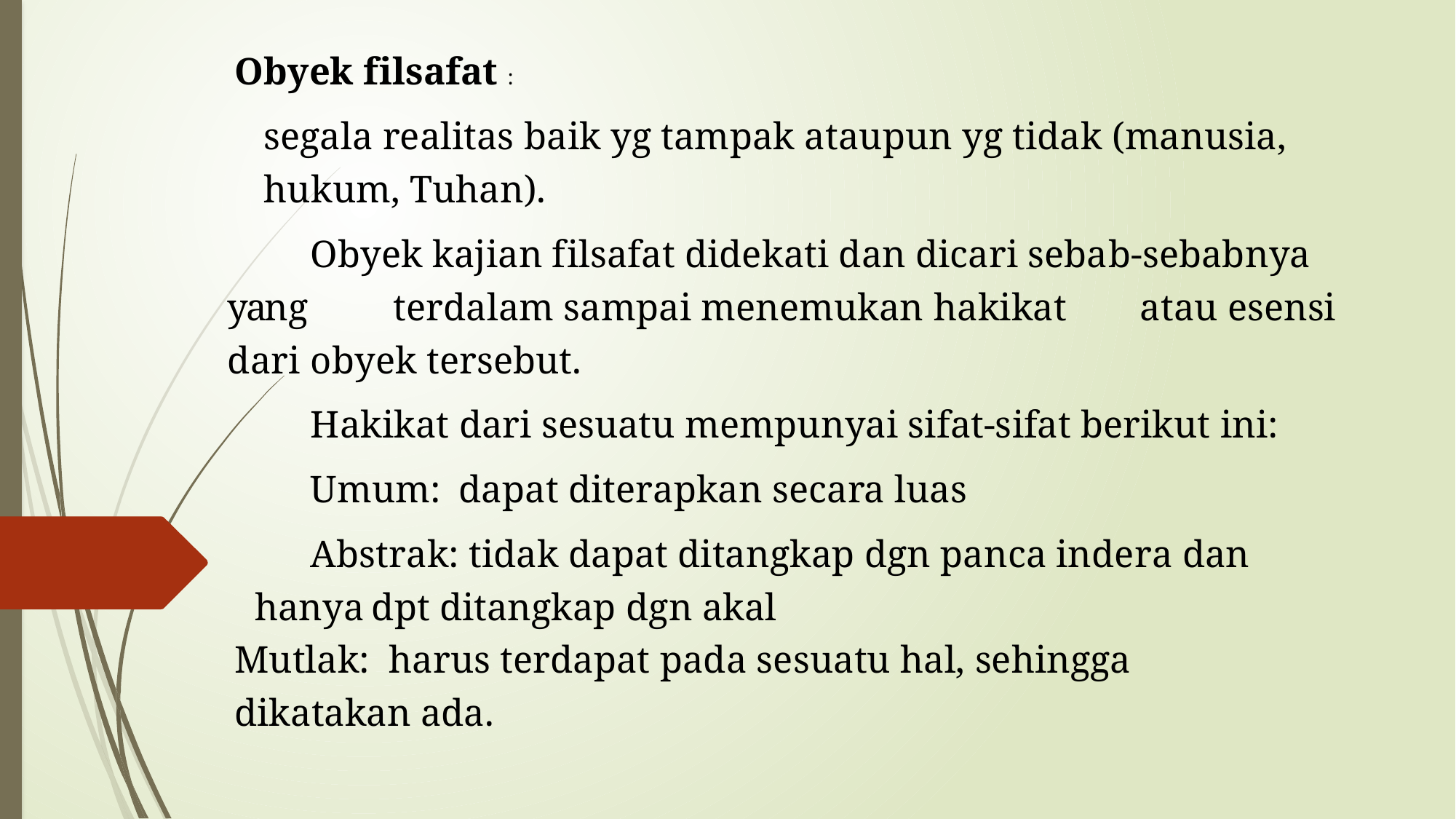

#
Obyek filsafat :
	segala realitas baik yg tampak ataupun yg tidak (manusia, hukum, Tuhan).
	Obyek kajian filsafat didekati dan dicari sebab-sebabnya   yang 	terdalam sampai menemukan hakikat 	atau esensi dari 	obyek tersebut.
	Hakikat dari sesuatu mempunyai sifat-sifat berikut ini:
	Umum:  dapat diterapkan secara luas
	Abstrak: tidak dapat ditangkap dgn panca indera dan 		   					     hanya dpt ditangkap dgn akal
	Mutlak:  harus terdapat pada sesuatu hal, sehingga                      				               dikatakan ada.